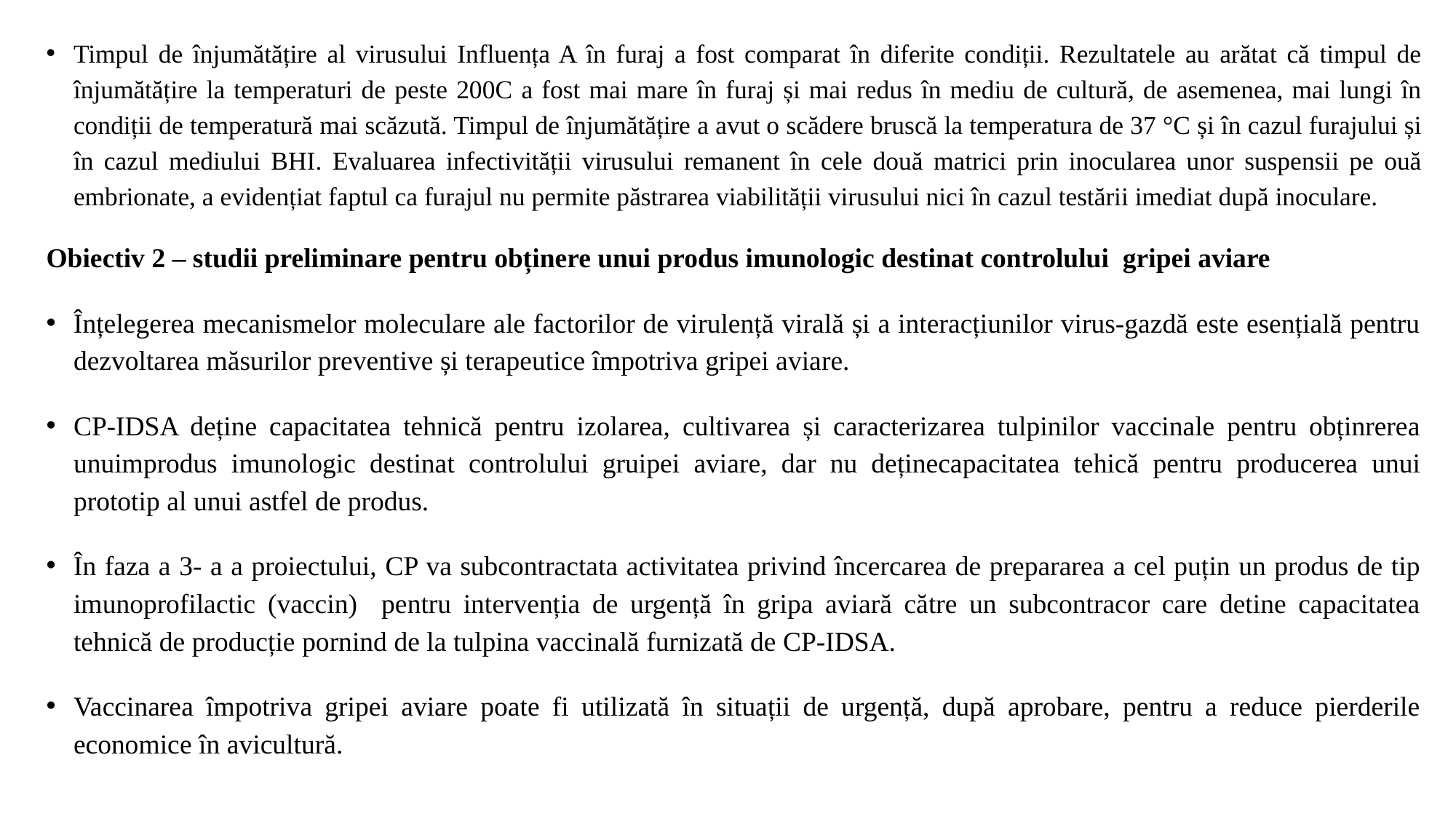

Timpul de înjumătățire al virusului Influența A în furaj a fost comparat în diferite condiții. Rezultatele au arătat că timpul de înjumătățire la temperaturi de peste 200C a fost mai mare în furaj și mai redus în mediu de cultură, de asemenea, mai lungi în condiții de temperatură mai scăzută. Timpul de înjumătățire a avut o scădere bruscă la temperatura de 37 °C și în cazul furajului și în cazul mediului BHI. Evaluarea infectivității virusului remanent în cele două matrici prin inocularea unor suspensii pe ouă embrionate, a evidențiat faptul ca furajul nu permite păstrarea viabilității virusului nici în cazul testării imediat după inoculare.
Obiectiv 2 – studii preliminare pentru obținere unui produs imunologic destinat controlului  gripei aviare
Înțelegerea mecanismelor moleculare ale factorilor de virulență virală și a interacțiunilor virus-gazdă este esențială pentru dezvoltarea măsurilor preventive și terapeutice împotriva gripei aviare.
CP-IDSA deține capacitatea tehnică pentru izolarea, cultivarea și caracterizarea tulpinilor vaccinale pentru obținrerea unuimprodus imunologic destinat controlului gruipei aviare, dar nu deținecapacitatea tehică pentru producerea unui prototip al unui astfel de produs.
În faza a 3- a a proiectului, CP va subcontractata activitatea privind încercarea de prepararea a cel puțin un produs de tip imunoprofilactic (vaccin)  pentru intervenția de urgență în gripa aviară către un subcontracor care detine capacitatea tehnică de producție pornind de la tulpina vaccinală furnizată de CP-IDSA.
Vaccinarea împotriva gripei aviare poate fi utilizată în situații de urgență, după aprobare, pentru a reduce pierderile economice în avicultură.